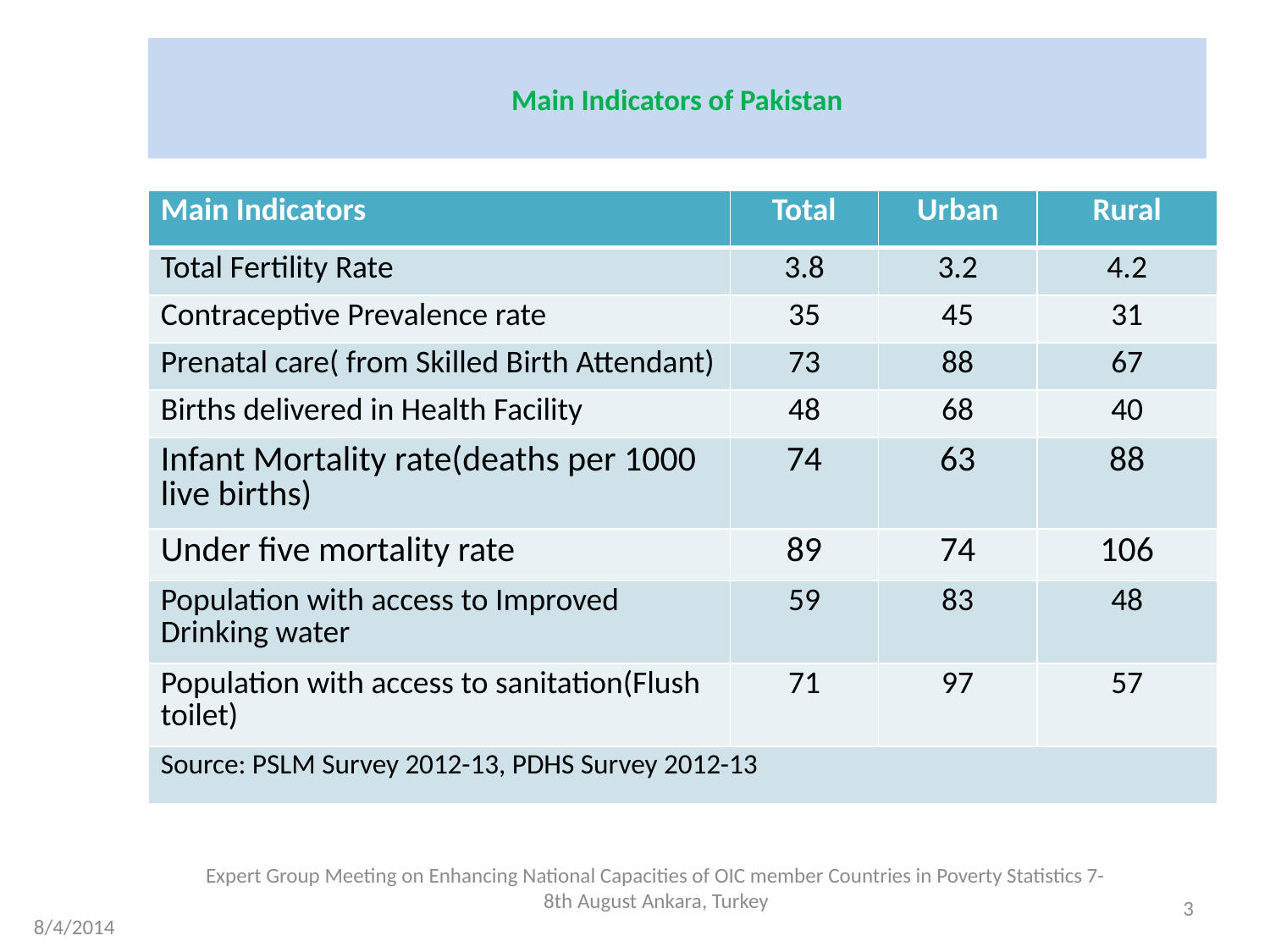

# Main Indicators of Pakistan
| Main Indicators | Total | Urban | Rural |
| --- | --- | --- | --- |
| Total Fertility Rate | 3.8 | 3.2 | 4.2 |
| Contraceptive Prevalence rate | 35 | 45 | 31 |
| Prenatal care( from Skilled Birth Attendant) | 73 | 88 | 67 |
| Births delivered in Health Facility | 48 | 68 | 40 |
| Infant Mortality rate(deaths per 1000 live births) | 74 | 63 | 88 |
| Under five mortality rate | 89 | 74 | 106 |
| Population with access to Improved Drinking water | 59 | 83 | 48 |
| Population with access to sanitation(Flush toilet) | 71 | 97 | 57 |
| Source: PSLM Survey 2012-13, PDHS Survey 2012-13 |  |  |  |
Expert Group Meeting on Enhancing National Capacities of OIC member Countries in Poverty Statistics 7-8th August Ankara, Turkey
3
8/4/2014